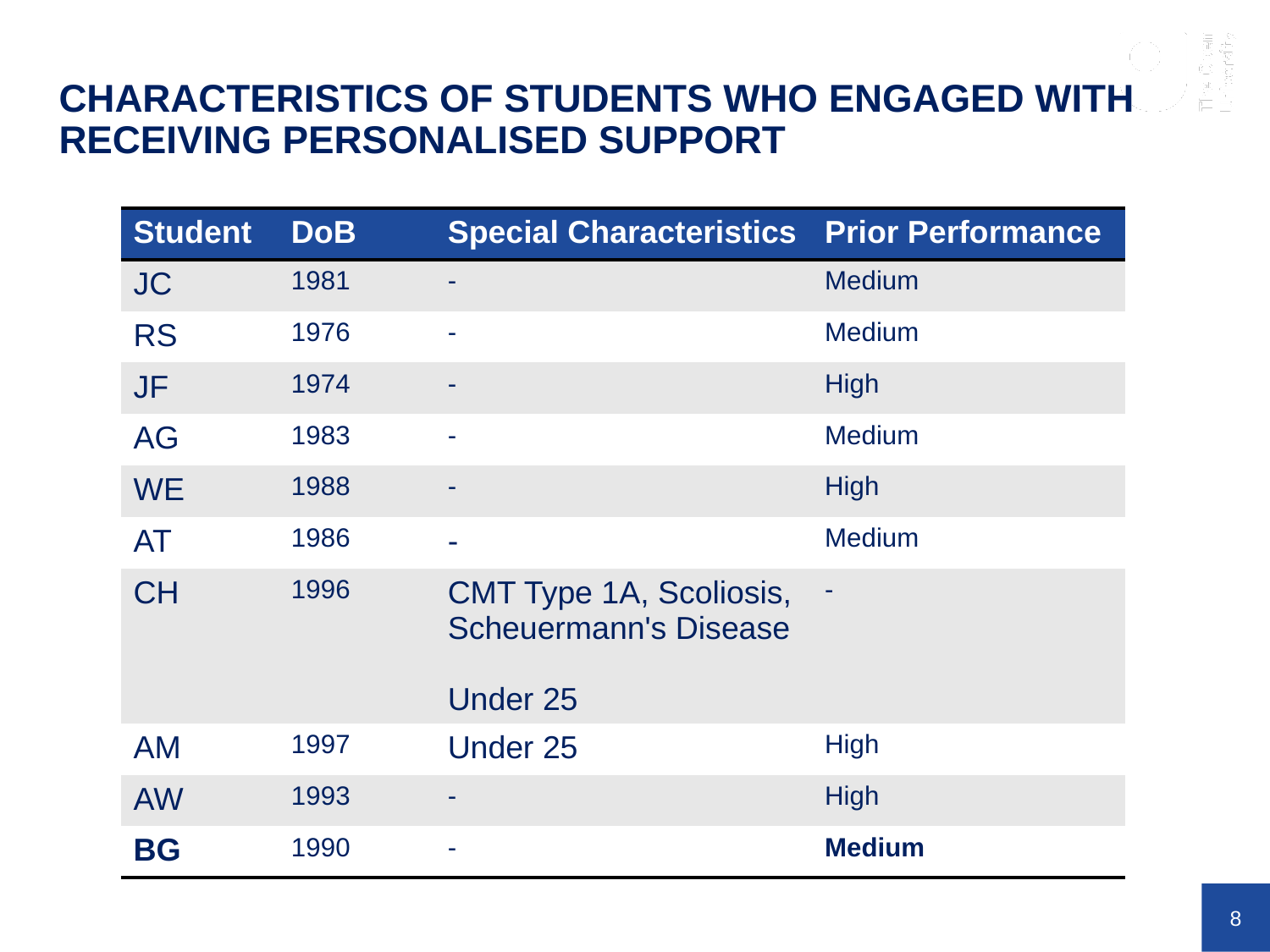

CHARACTERISTICS OF STUDENTS WHO ENGAGED WITH RECEIVING PERSONALISED SUPPORT

| Student | DoB | Special Characteristics | Prior Performance |
| --- | --- | --- | --- |
| JC | 1981 | - | Medium |
| RS | 1976 | - | Medium |
| JF | 1974 | - | High |
| AG | 1983 | - | Medium |
| WE | 1988 | - | High |
| AT | 1986 | - | Medium |
| CH | 1996 | CMT Type 1A, Scoliosis, Scheuermann's Disease Under 25 | - |
| AM | 1997 | Under 25 | High |
| AW | 1993 | - | High |
| BG | 1990 | - | Medium |